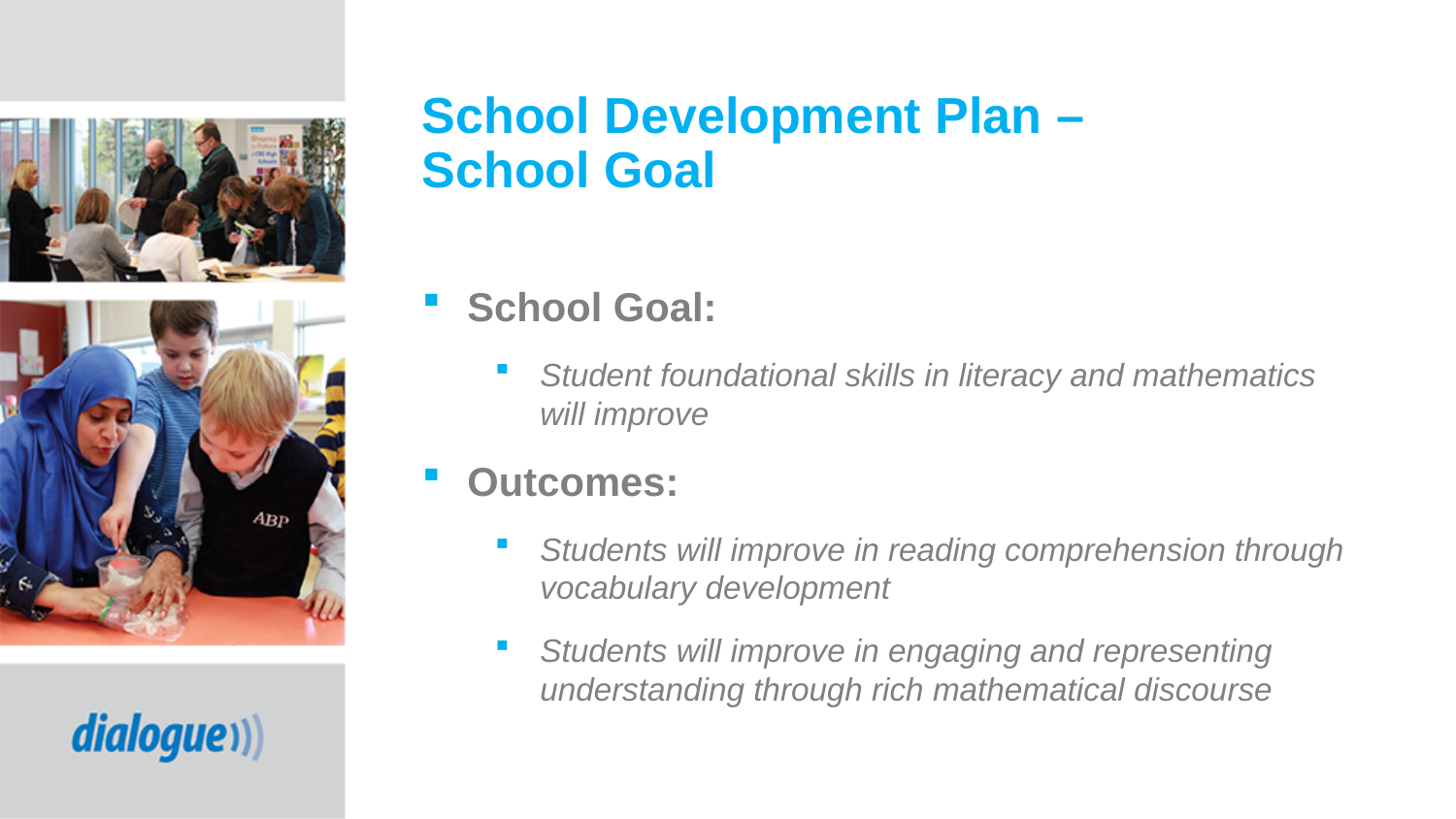

# School Development Plan – School Goal
School Goal:
Student foundational skills in literacy and mathematics will improve
Outcomes:
Students will improve in reading comprehension through vocabulary development
Students will improve in engaging and representing understanding through rich mathematical discourse